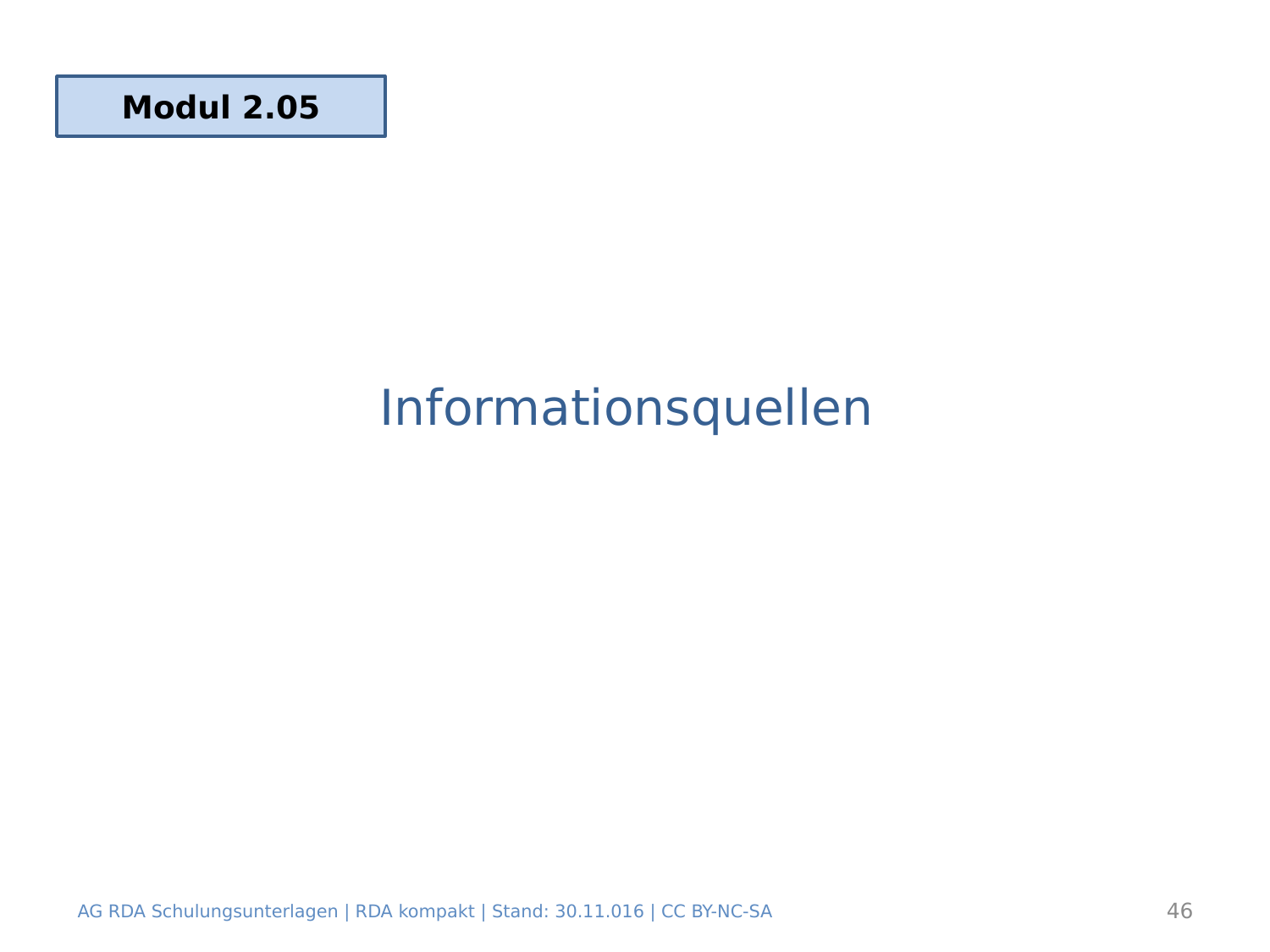

Modul 2.05
# Informationsquellen
AG RDA Schulungsunterlagen | RDA kompakt | Stand: 30.11.016 | CC BY-NC-SA
46